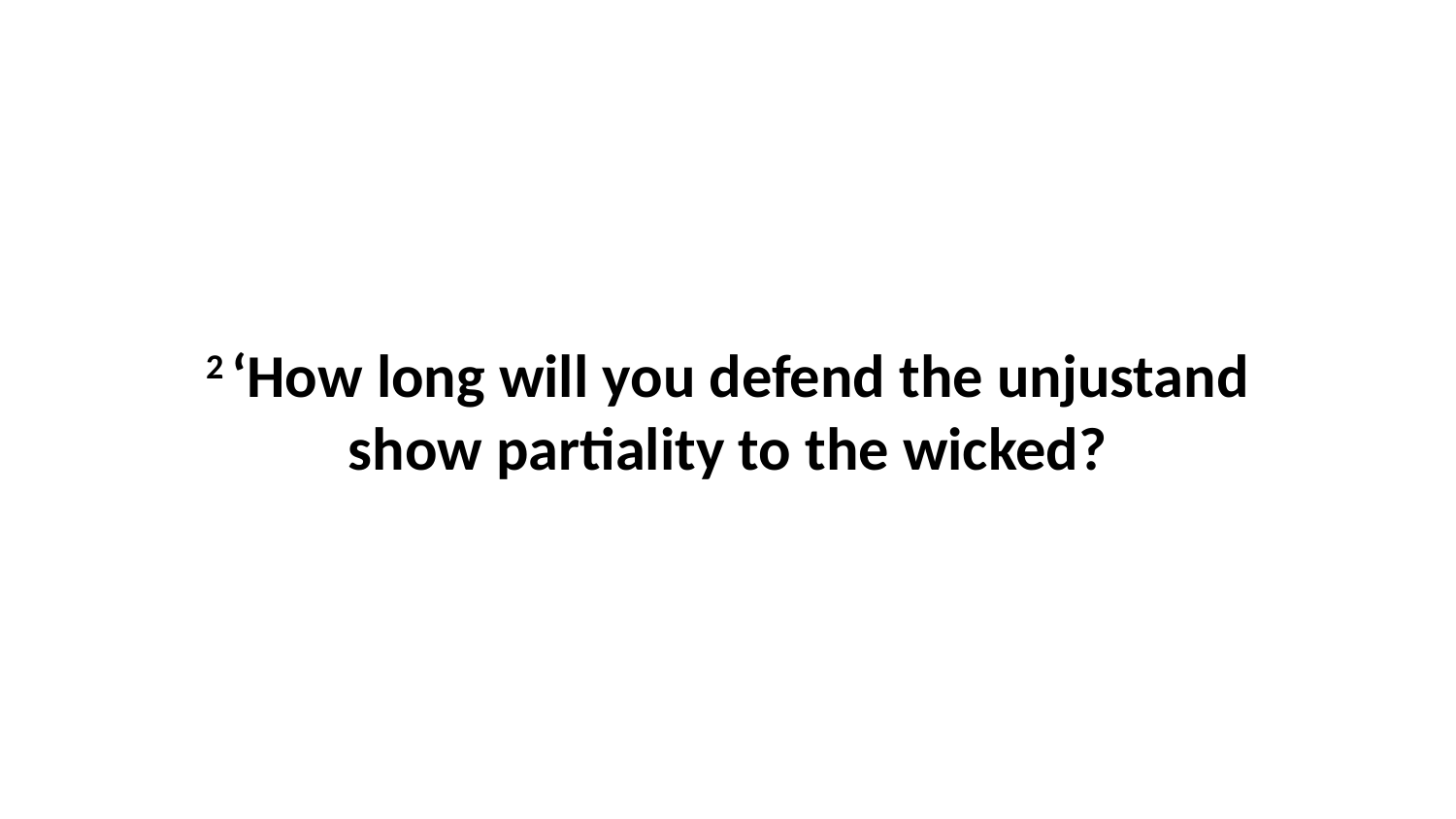

2 ‘How long will you defend the unjustand show partiality to the wicked?